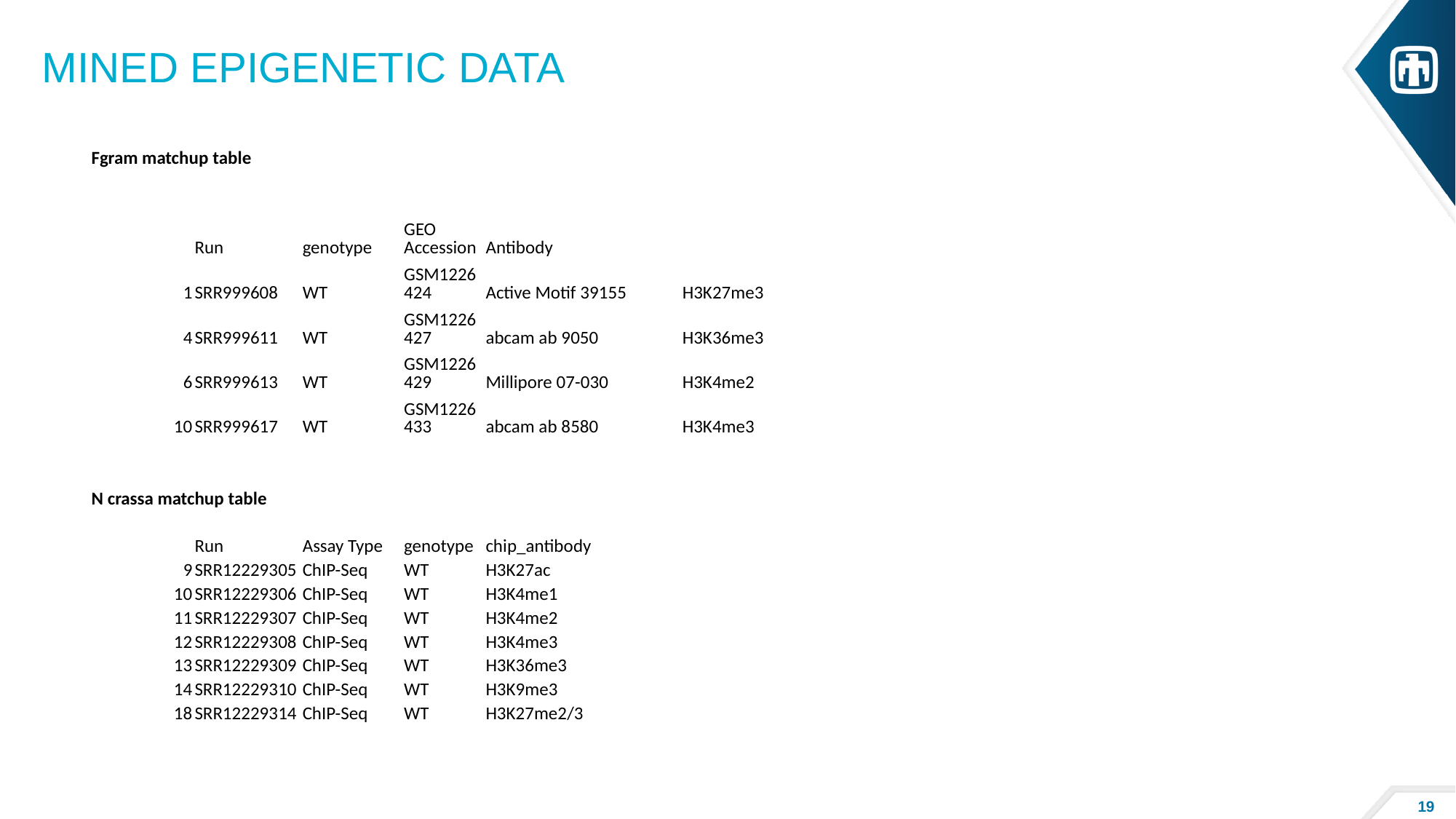

# Mined epigenetic data
| Fgram matchup table |  |  |  |  |  |  |  |
| --- | --- | --- | --- | --- | --- | --- | --- |
|  |  |  |  |  |  |  |  |
|  | Run | genotype | GEO Accession | Antibody |  |  |  |
| 1 | SRR999608 | WT | GSM1226424 | Active Motif 39155 | H3K27me3 |  |  |
| 4 | SRR999611 | WT | GSM1226427 | abcam ab 9050 | H3K36me3 |  |  |
| 6 | SRR999613 | WT | GSM1226429 | Millipore 07-030 | H3K4me2 |  |  |
| 10 | SRR999617 | WT | GSM1226433 | abcam ab 8580 | H3K4me3 |  |  |
|  |  |  |  |  |  |  |  |
|  |  |  |  |  |  |  |  |
| N crassa matchup table |  |  |  |  |  |  |  |
|  |  |  |  |  |  |  |  |
|  | Run | Assay Type | genotype | chip\_antibody |  |  |  |
| 9 | SRR12229305 | ChIP-Seq | WT | H3K27ac |  |  |  |
| 10 | SRR12229306 | ChIP-Seq | WT | H3K4me1 |  |  |  |
| 11 | SRR12229307 | ChIP-Seq | WT | H3K4me2 |  |  |  |
| 12 | SRR12229308 | ChIP-Seq | WT | H3K4me3 |  |  |  |
| 13 | SRR12229309 | ChIP-Seq | WT | H3K36me3 |  |  |  |
| 14 | SRR12229310 | ChIP-Seq | WT | H3K9me3 |  |  |  |
| 18 | SRR12229314 | ChIP-Seq | WT | H3K27me2/3 |  |  |  |
|  |  |  |  |  |  |  |  |
19